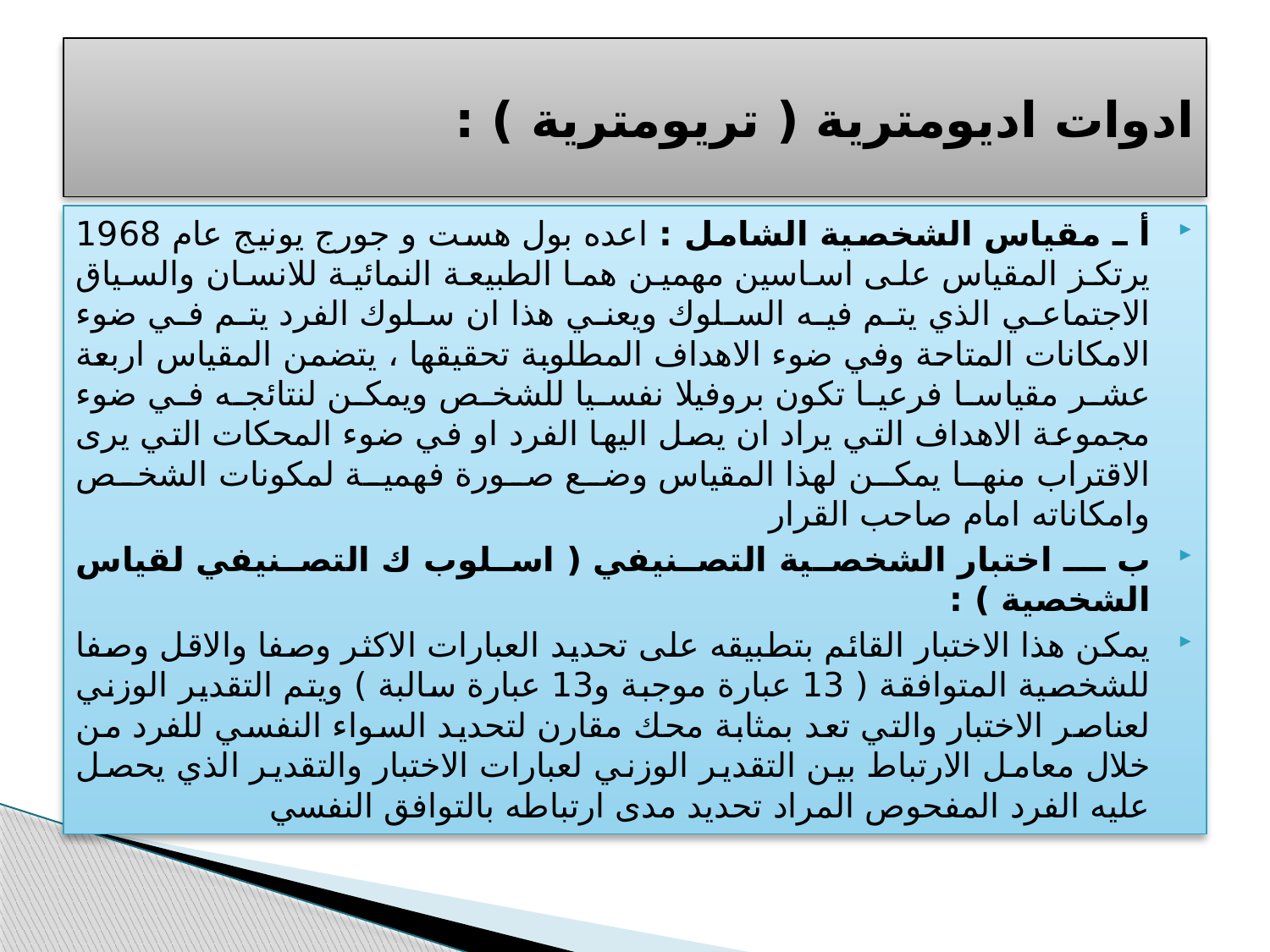

# ادوات اديومترية ( تريومترية ) :
أ ـ مقياس الشخصية الشامل : اعده بول هست و جورج يونيج عام 1968 يرتكز المقياس على اساسين مهمين هما الطبيعة النمائية للانسان والسياق الاجتماعي الذي يتم فيه السلوك ويعني هذا ان سلوك الفرد يتم في ضوء الامكانات المتاحة وفي ضوء الاهداف المطلوبة تحقيقها ، يتضمن المقياس اربعة عشر مقياسا فرعيا تكون بروفيلا نفسيا للشخص ويمكن لنتائجه في ضوء مجموعة الاهداف التي يراد ان يصل اليها الفرد او في ضوء المحكات التي يرى الاقتراب منها يمكن لهذا المقياس وضع صورة فهمية لمكونات الشخص وامكاناته امام صاحب القرار
ب ــ اختبار الشخصية التصنيفي ( اسلوب ك التصنيفي لقياس الشخصية ) :
يمكن هذا الاختبار القائم بتطبيقه على تحديد العبارات الاكثر وصفا والاقل وصفا للشخصية المتوافقة ( 13 عبارة موجبة و13 عبارة سالبة ) ويتم التقدير الوزني لعناصر الاختبار والتي تعد بمثابة محك مقارن لتحديد السواء النفسي للفرد من خلال معامل الارتباط بين التقدير الوزني لعبارات الاختبار والتقدير الذي يحصل عليه الفرد المفحوص المراد تحديد مدى ارتباطه بالتوافق النفسي